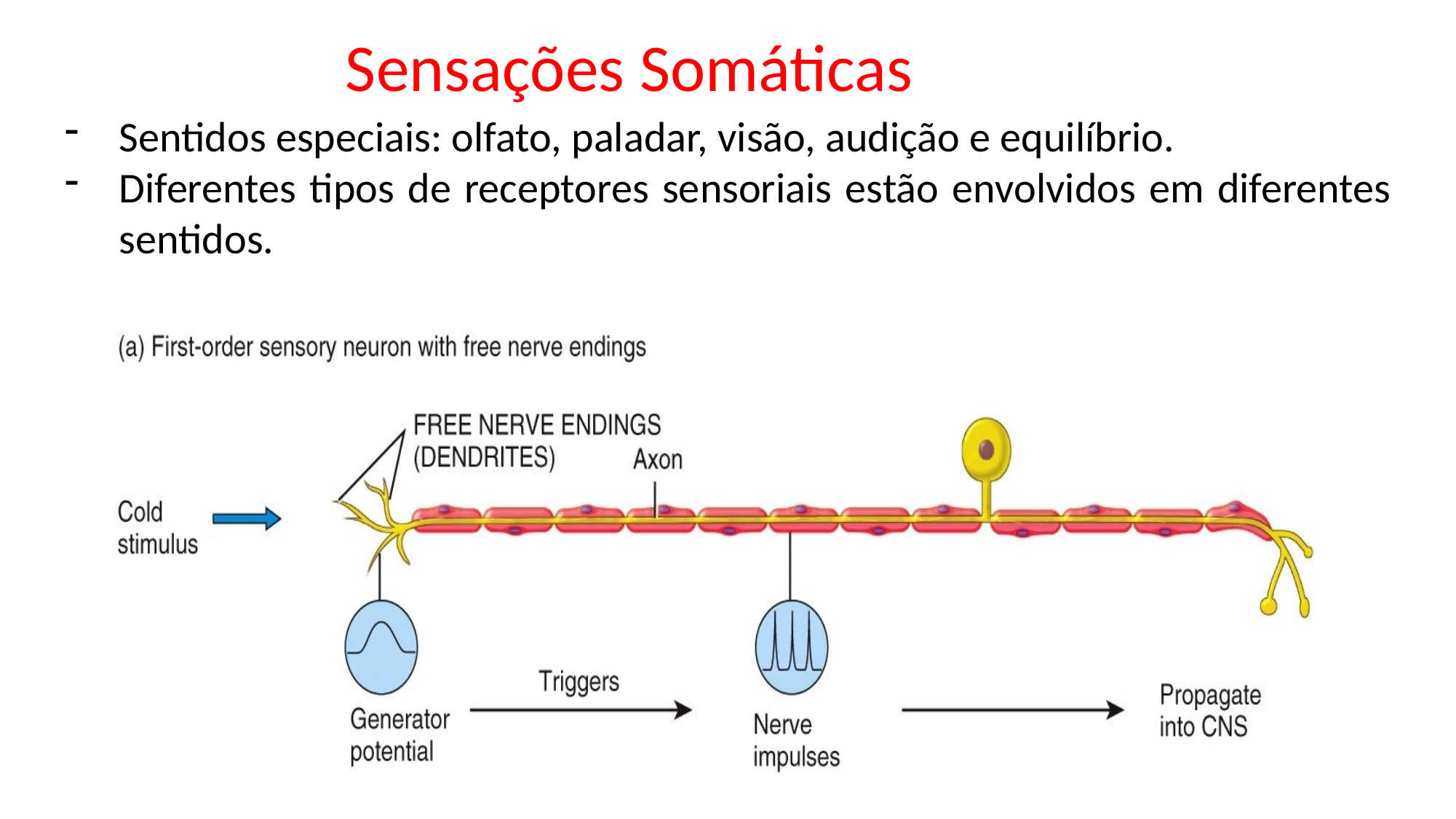

# Sensações Somáticas
Sentidos especiais: olfato, paladar, visão, audição e equilíbrio.
Diferentes tipos de receptores sensoriais estão envolvidos em diferentes sentidos.